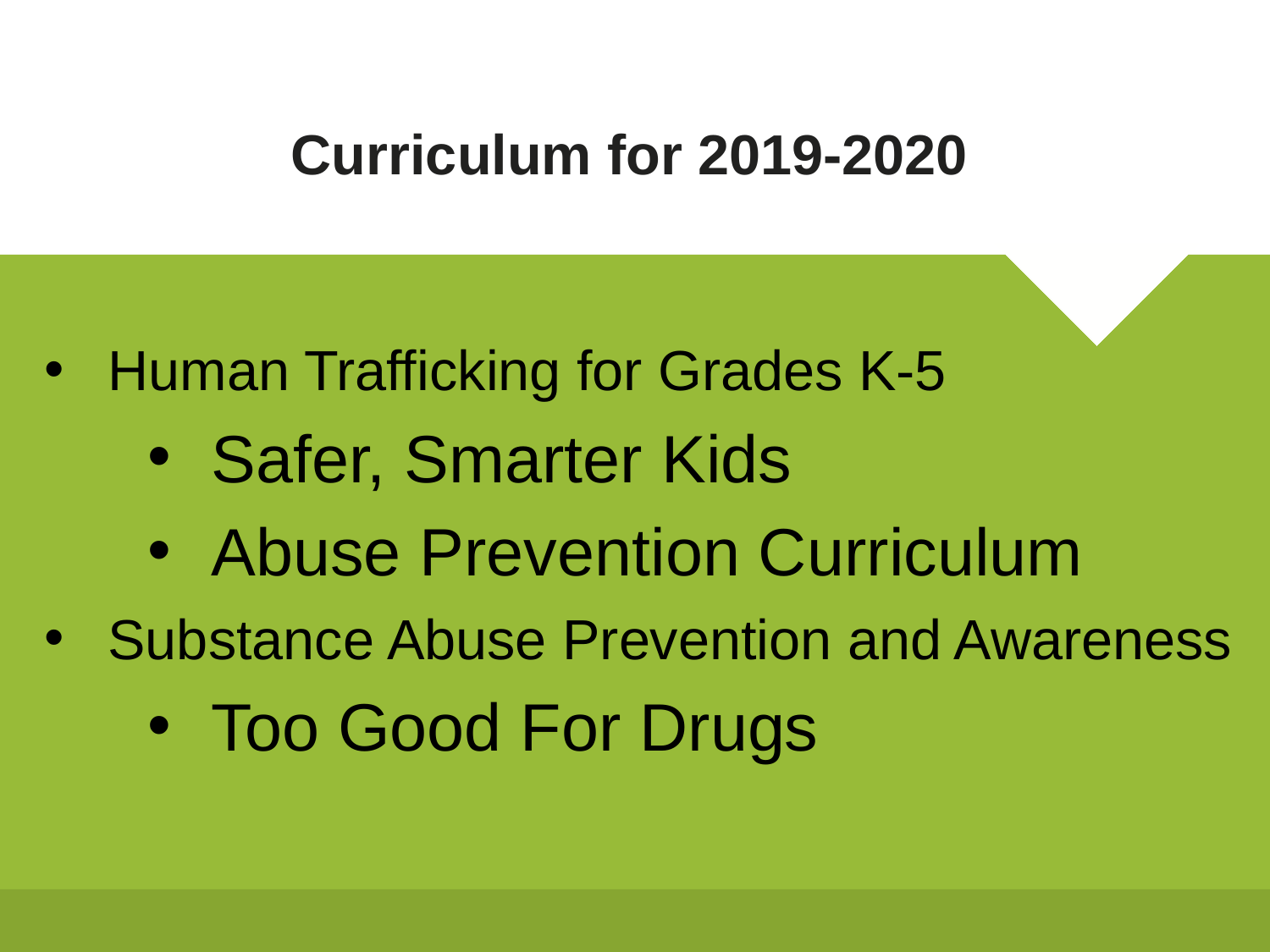

# Curriculum for 2019-2020

Human Trafficking for Grades K-5
Safer, Smarter Kids
Abuse Prevention Curriculum
Substance Abuse Prevention and Awareness
Too Good For Drugs